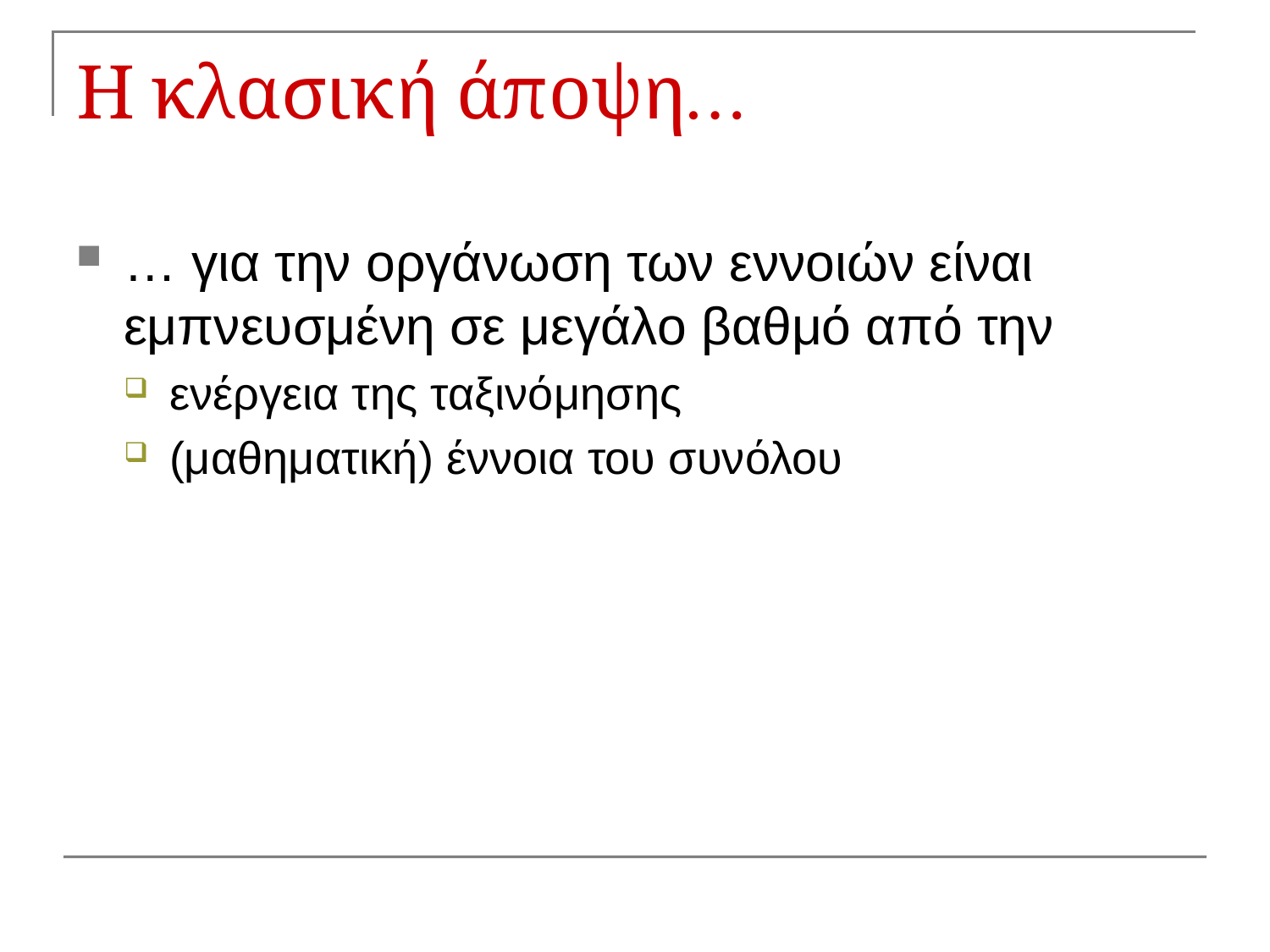

# Η κλασική άποψη…
… για την οργάνωση των εννοιών είναι εμπνευσμένη σε μεγάλο βαθμό από την
ενέργεια της ταξινόμησης
(μαθηματική) έννοια του συνόλου